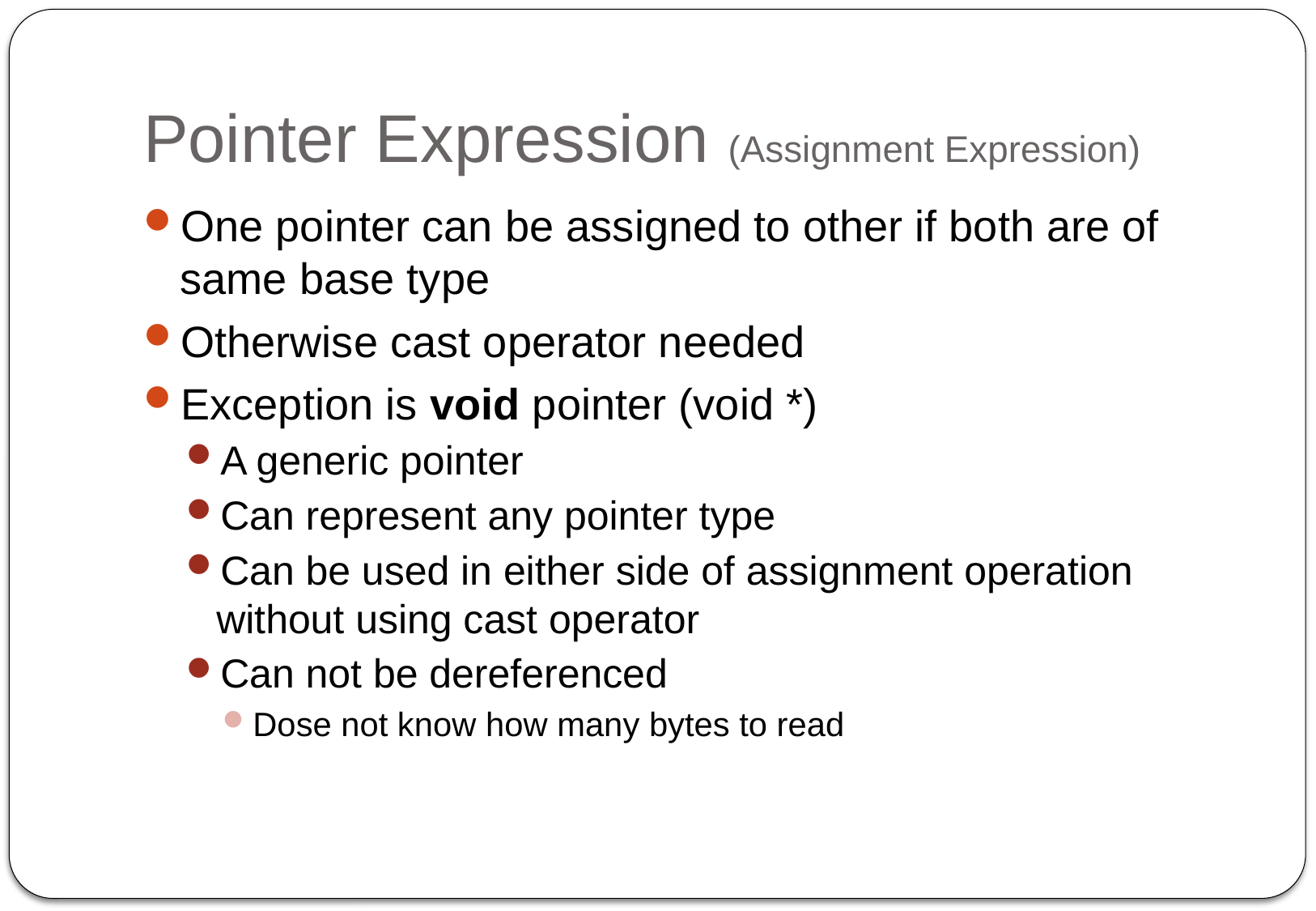

# Pointer Expression (Assignment Expression)
One pointer can be assigned to other if both are of same base type
Otherwise cast operator needed
Exception is void pointer (void *)
A generic pointer
Can represent any pointer type
Can be used in either side of assignment operation without using cast operator
Can not be dereferenced
Dose not know how many bytes to read